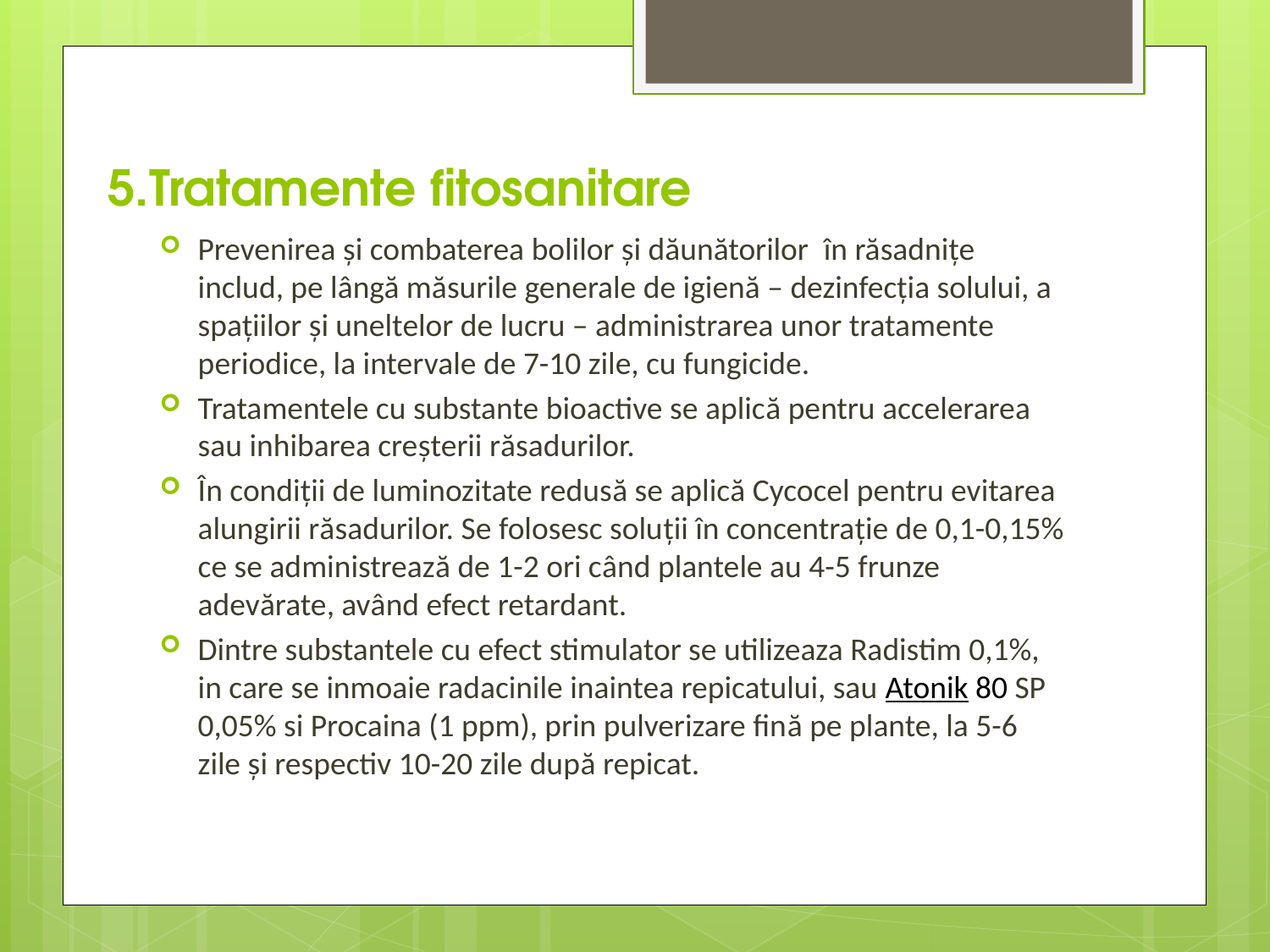

# 5.Tratamente fitosanitare
Prevenirea și combaterea bolilor și dăunătorilor  în răsadnițe includ, pe lângă măsurile generale de igienă – dezinfecția solului, a spațiilor și uneltelor de lucru – administrarea unor tratamente periodice, la intervale de 7-10 zile, cu fungicide.
Tratamentele cu substante bioactive se aplică pentru accelerarea sau inhibarea creșterii răsadurilor.
În condiții de luminozitate redusă se aplică Cycocel pentru evitarea alungirii răsadurilor. Se folosesc soluții în concentrație de 0,1-0,15% ce se administrează de 1-2 ori când plantele au 4-5 frunze adevărate, având efect retardant.
Dintre substantele cu efect stimulator se utilizeaza Radistim 0,1%, in care se inmoaie radacinile inaintea repicatului, sau Atonik 80 SP 0,05% si Procaina (1 ppm), prin pulverizare fină pe plante, la 5-6 zile și respectiv 10-20 zile după repicat.